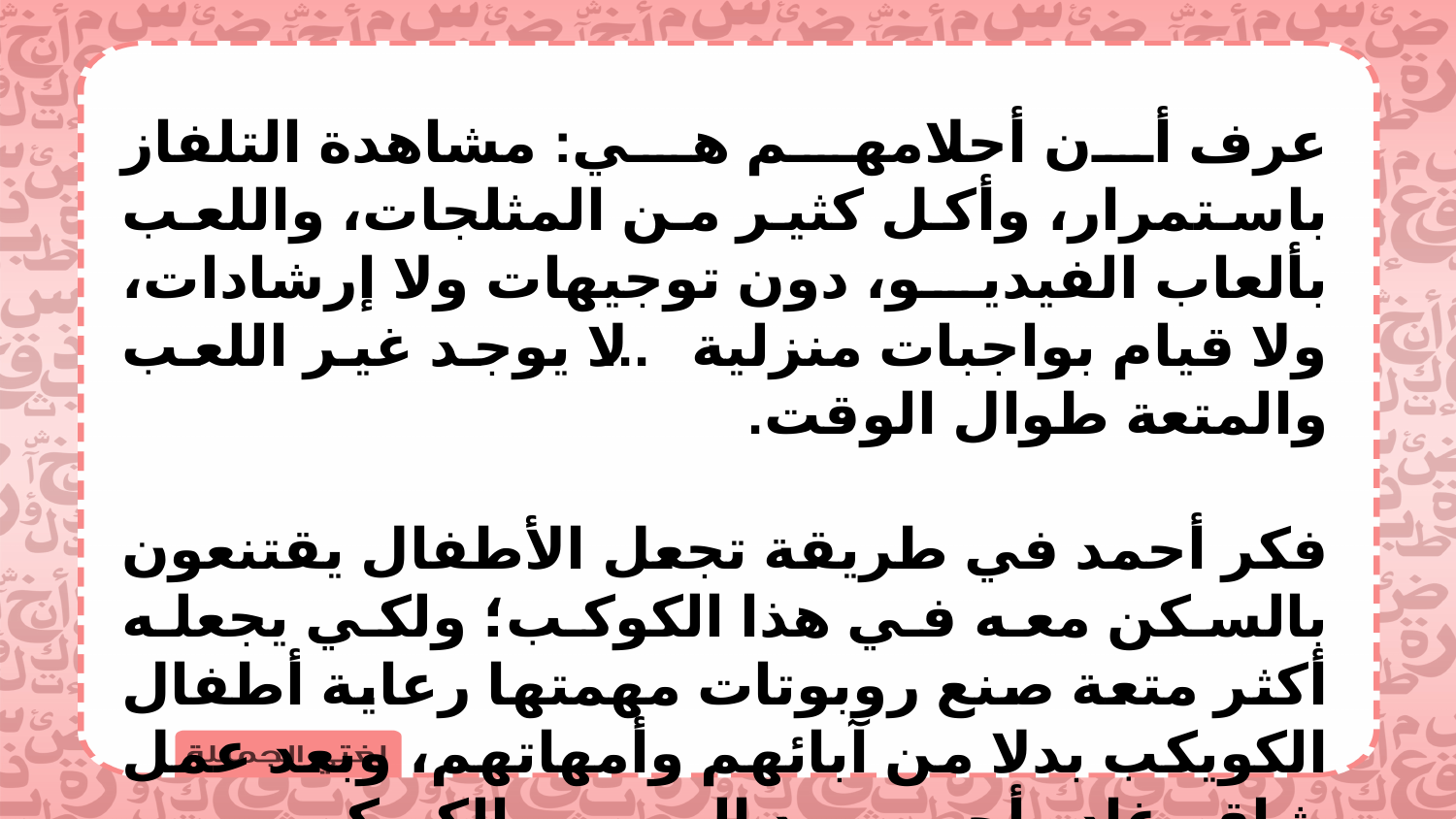

عرف أن أحلامهم هي: مشاهدة التلفاز باستمرار، وأكل كثير من المثلجات، واللعب بألعاب الفيديو، دون توجيهات ولا إرشادات، ولا قيام بواجبات منزلية... لا يوجد غير اللعب والمتعة طوال الوقت.

فكر أحمد في طريقة تجعل الأطفال يقتنعون بالسكن معه في هذا الكوكب؛ ولكي يجعله أكثر متعة صنع روبوتات مهمتها رعاية أطفال الكويكب بدلا من آبائهم وأمهاتهم، وبعد عمل شاق، غادر أحمد إلى الكويكب،